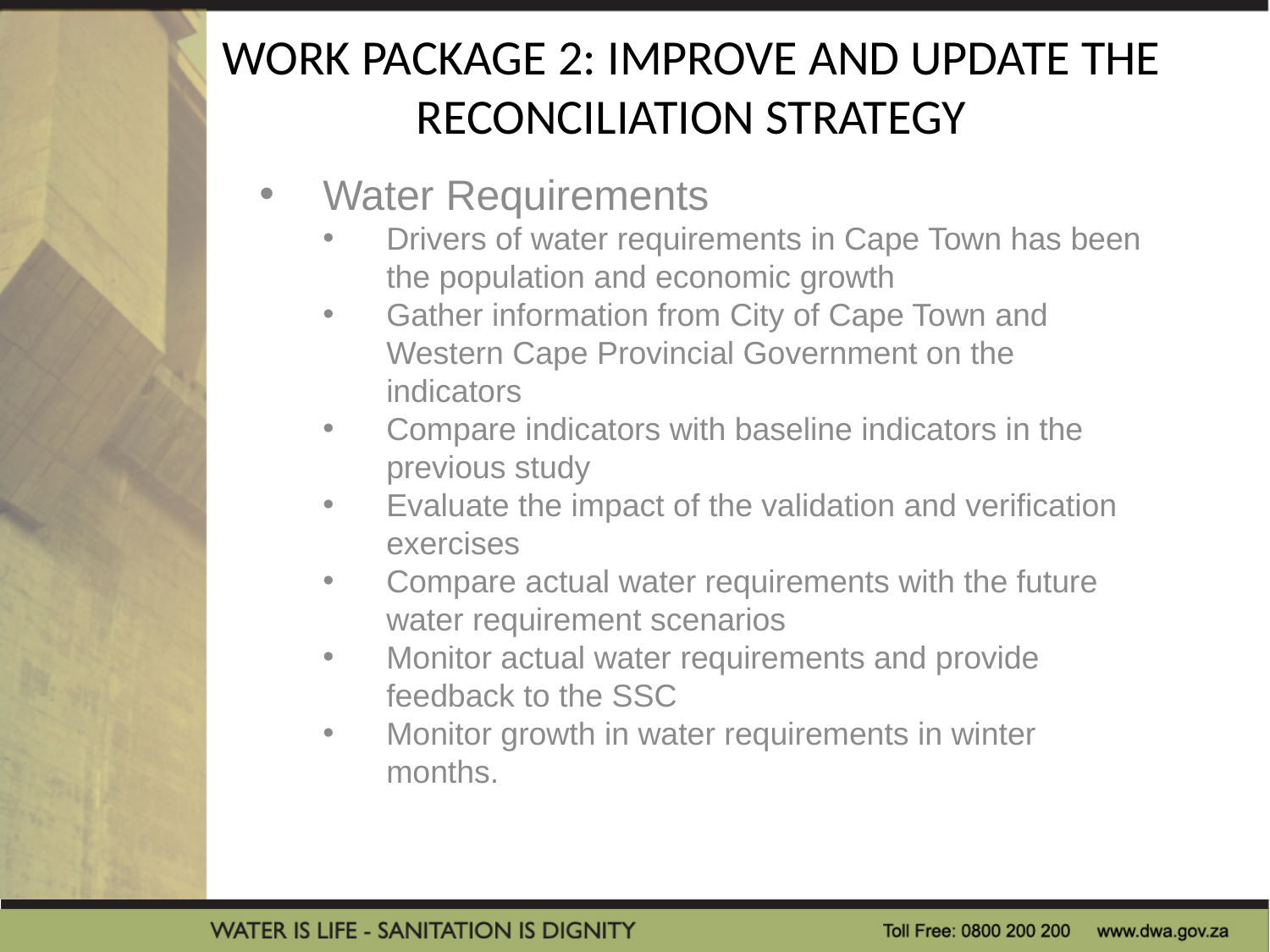

# WORK PACKAGE 2: IMPROVE AND UPDATE THE RECONCILIATION STRATEGY
Water Requirements
Drivers of water requirements in Cape Town has been the population and economic growth
Gather information from City of Cape Town and Western Cape Provincial Government on the indicators
Compare indicators with baseline indicators in the previous study
Evaluate the impact of the validation and verification exercises
Compare actual water requirements with the future water requirement scenarios
Monitor actual water requirements and provide feedback to the SSC
Monitor growth in water requirements in winter months.